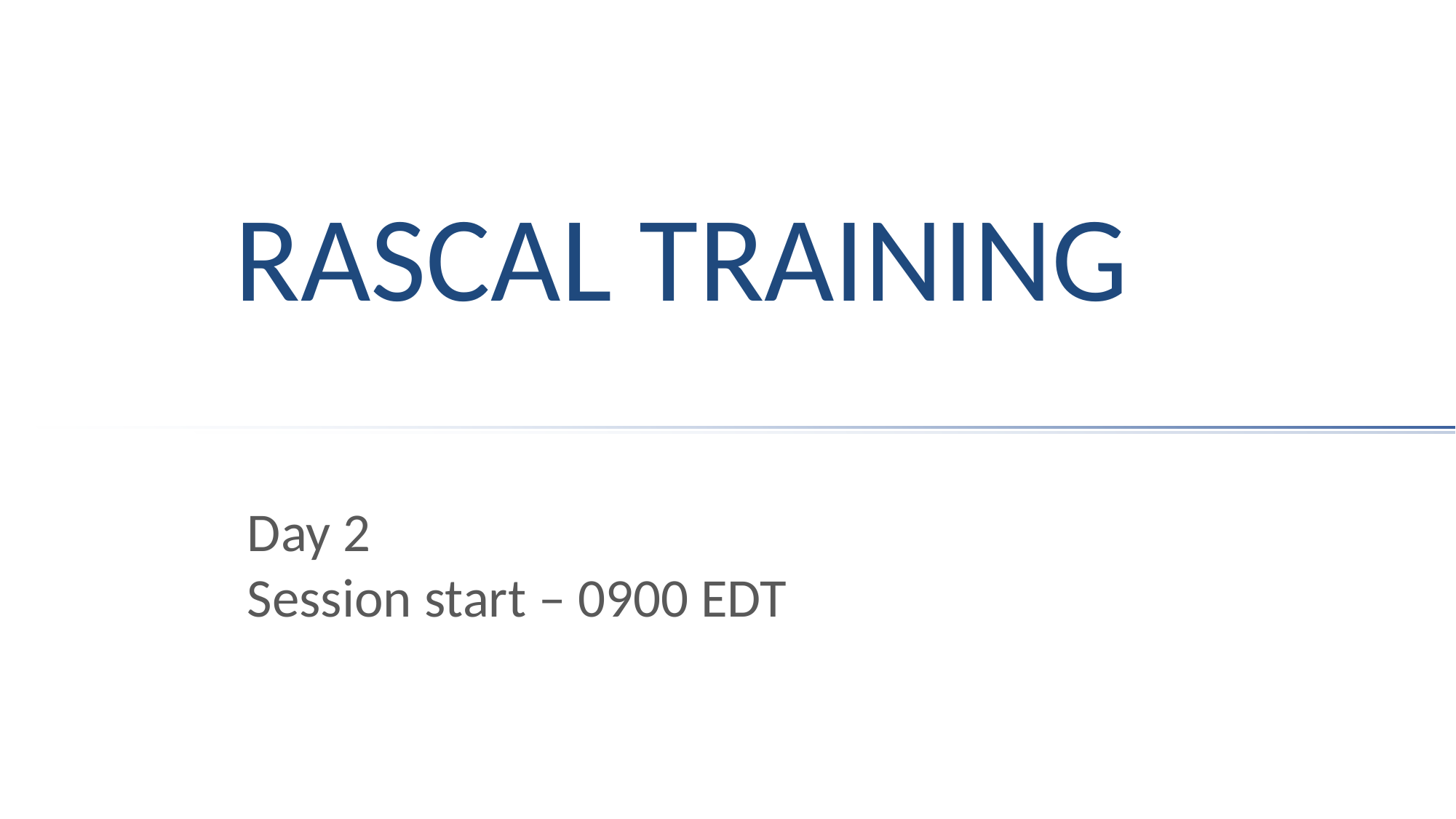

# RASCAL Training
Day 2
Session start – 0900 EDT